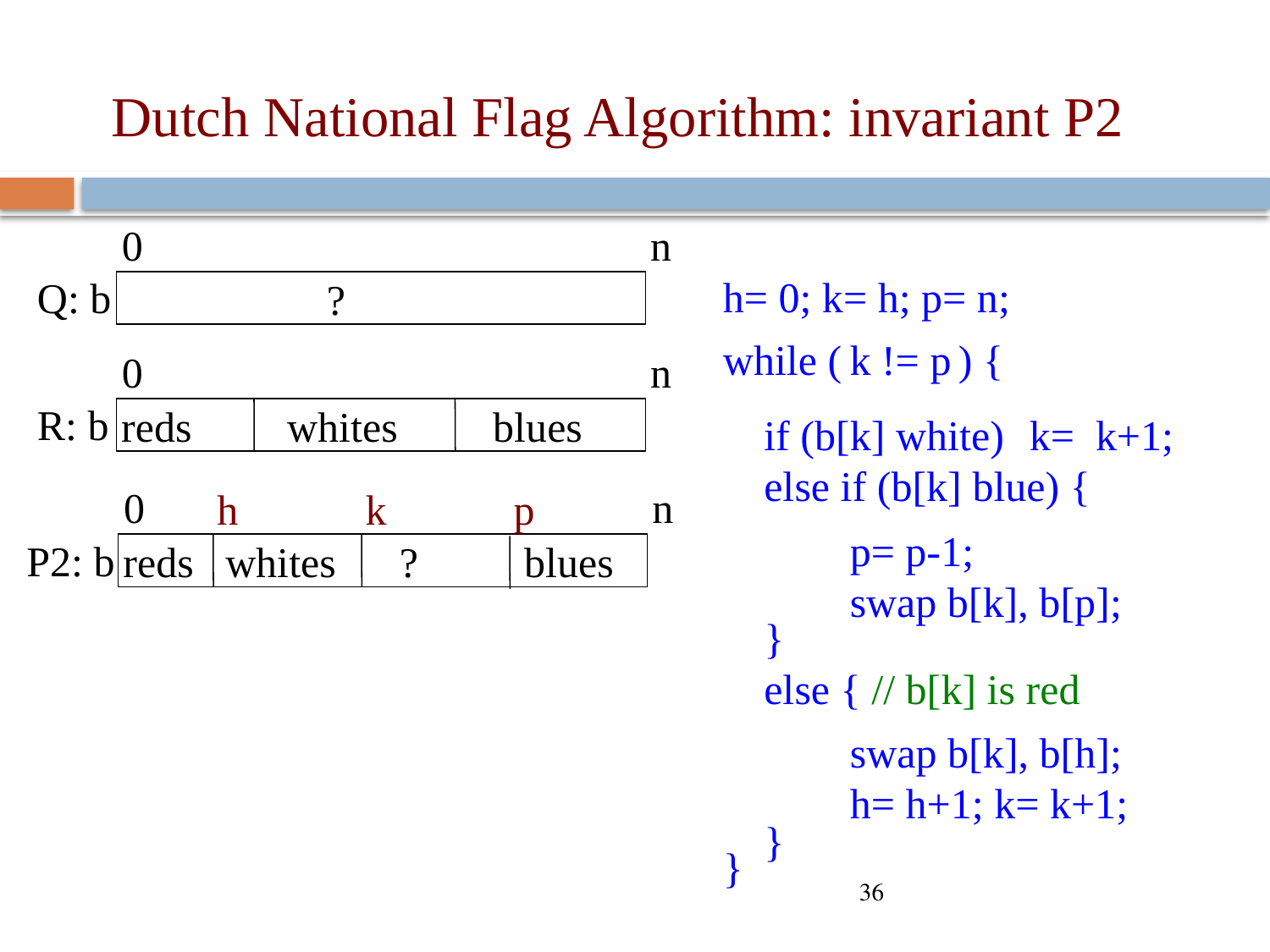

Dutch National Flag Algorithm: invariant P2
0                                                n

                    ?
Q: b
h= 0; k= h; p= n;
while (           ) {

}
k != p
0                                                n

 reds         whites         blues

R: b
if (b[k] white)
else if (b[k] blue) {

}
else { // b[k] is red

}
k=  k+1;
0                                                n

 reds   whites      ?          blues

P2: b

h            k            p
p= p-1;
swap b[k], b[p];
swap b[k], b[h];
h= h+1; k= k+1;
36